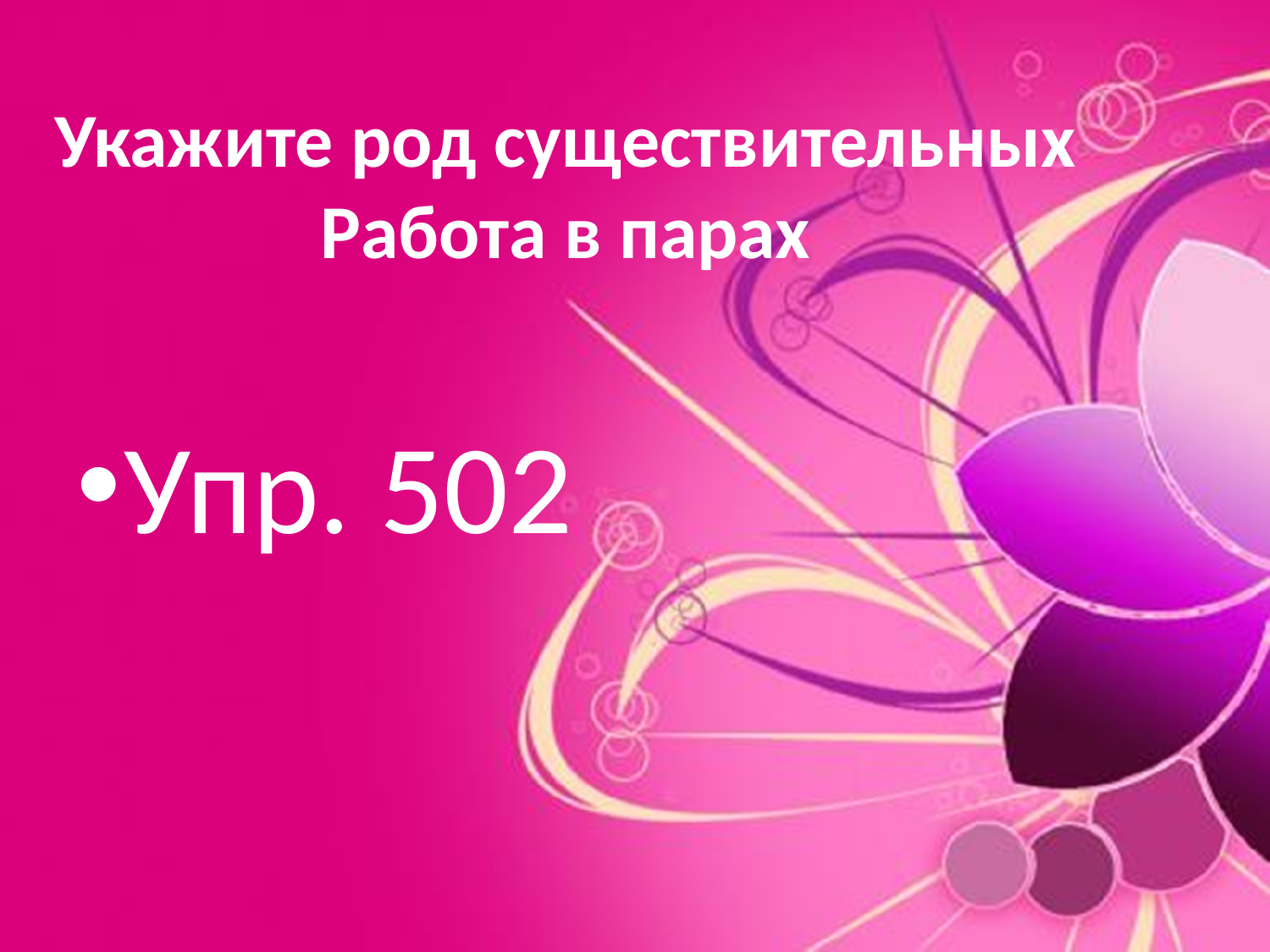

# Укажите род существительных Работа в парах

Упр. 502